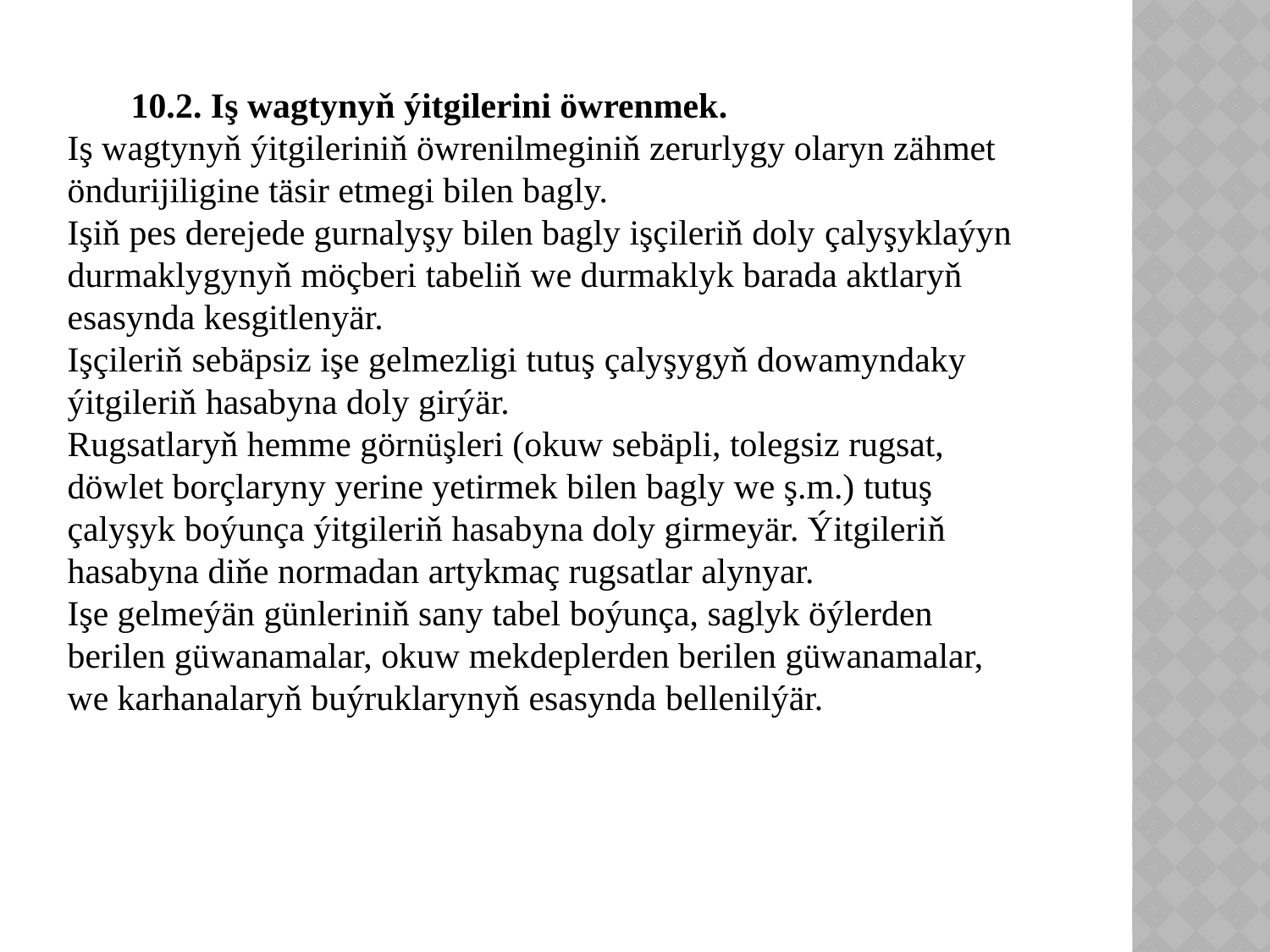

10.2. Iş wagtynyň ýitgilerini öwrenmek.
Iş wagtynyň ýitgileriniň öwrenilmeginiň zerurlygy olaryn zähmet öndurijiligine täsir etmegi bilen bagly.
Işiň pes derejede gurnalyşy bilen bagly işçileriň doly çalyşyklaýyn durmaklygynyň möçberi tabeliň we durmaklyk barada aktlaryň esasynda kesgitlenyär.
Işçileriň sebäpsiz işe gelmezligi tutuş çalyşygyň dowamyndaky ýitgileriň hasabyna doly girýär.
Rugsatlaryň hemme görnüşleri (okuw sebäpli, tolegsiz rugsat, döwlet borçlaryny yerine yetirmek bilen bagly we ş.m.) tutuş çalyşyk boýunça ýitgileriň hasabyna doly girmeyär. Ýitgileriň hasabyna diňe normadan artykmaç rugsatlar alynyar.
Işe gelmeýän günleriniň sany tabel boýunça, saglyk öýlerden berilen güwanamalar, okuw mekdeplerden berilen güwanamalar, we karhanalaryň buýruklarynyň esasynda bellenilýär.